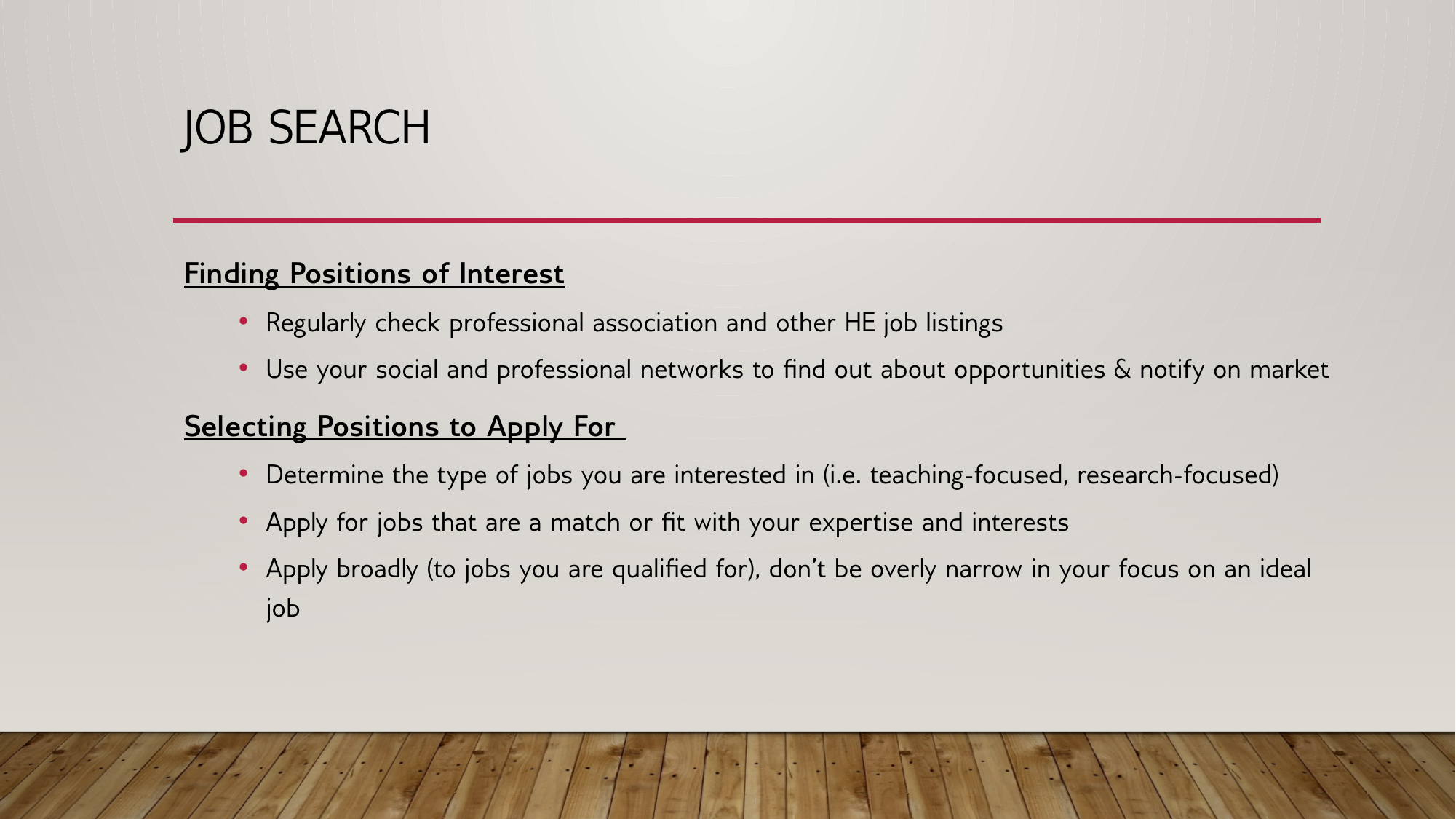

# Job Search
Finding Positions of Interest
Regularly check professional association and other HE job listings
Use your social and professional networks to find out about opportunities & notify on market
Selecting Positions to Apply For
Determine the type of jobs you are interested in (i.e. teaching-focused, research-focused)
Apply for jobs that are a match or fit with your expertise and interests
Apply broadly (to jobs you are qualified for), don’t be overly narrow in your focus on an ideal job